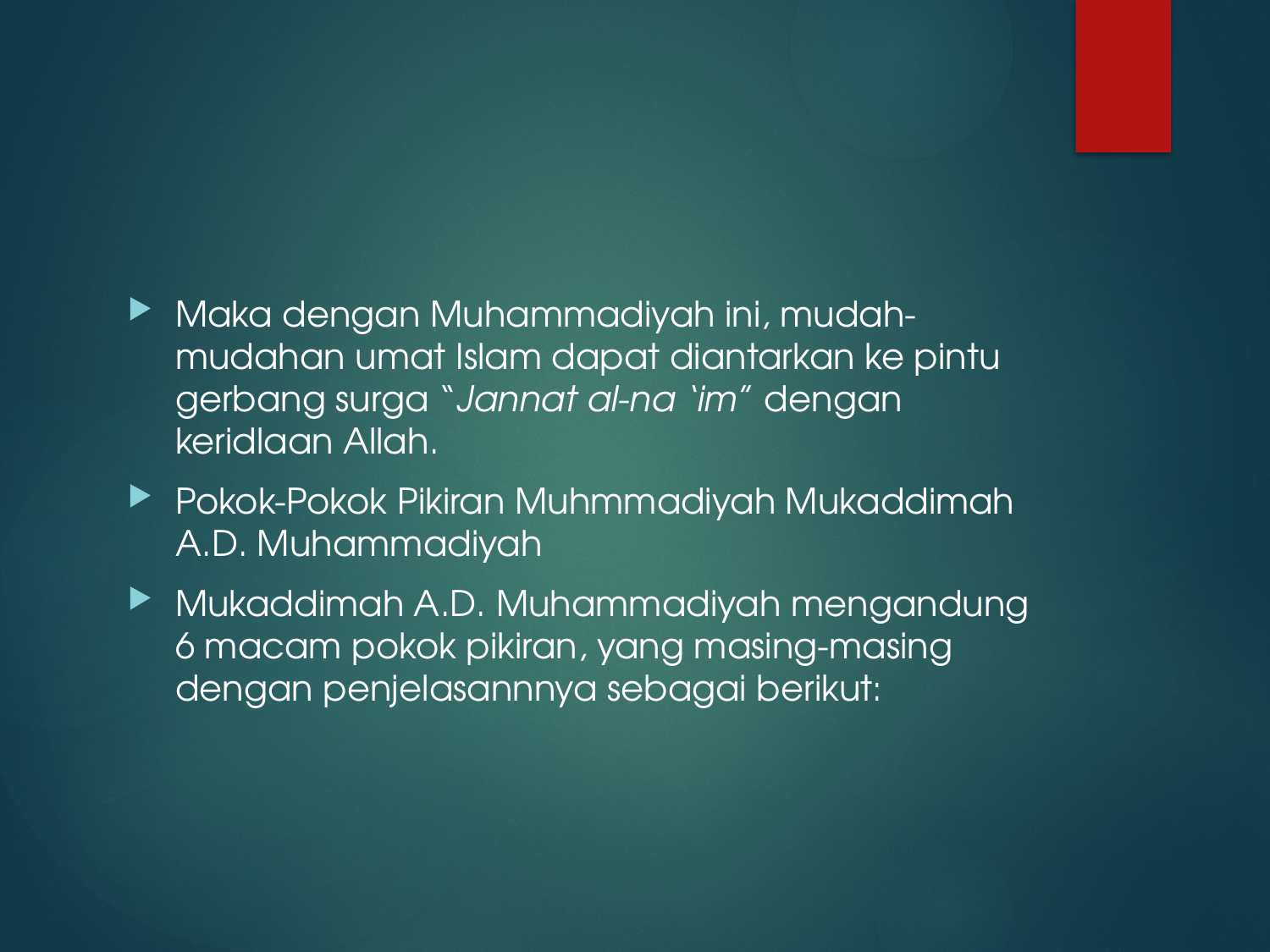

#
Maka dengan Muhammadiyah ini, mudah-mudahan umat Islam dapat diantarkan ke pintu gerbang surga “Jannat al-na ‘im” dengan keridlaan Allah.
Pokok-Pokok Pikiran Muhmmadiyah Mukaddimah A.D. Muhammadiyah
Mukaddimah A.D. Muhammadiyah mengandung 6 macam pokok pikiran, yang masing-masing dengan penjelasannnya sebagai berikut: